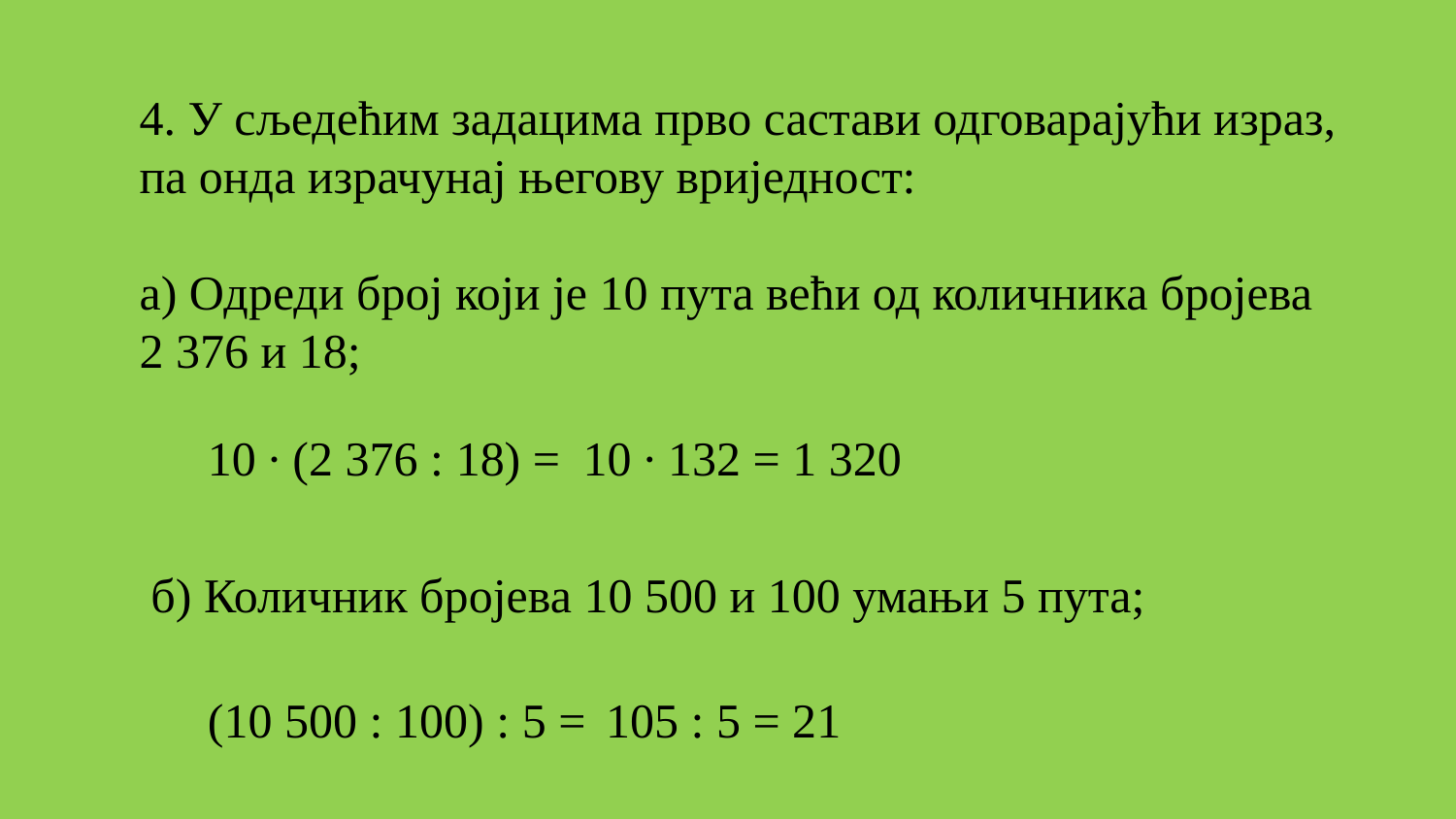

4. У сљедећим задацима прво састави одговарајући израз, па онда израчунај његову вриједност:

а) Одреди број који је 10 пута већи од количника бројева
2 376 и 18;
10 ∙ (2 376 : 18) =
10 ∙ 132 = 1 320
б) Количник бројева 10 500 и 100 умањи 5 пута;

(10 500 : 100) : 5 =
105 : 5 = 21